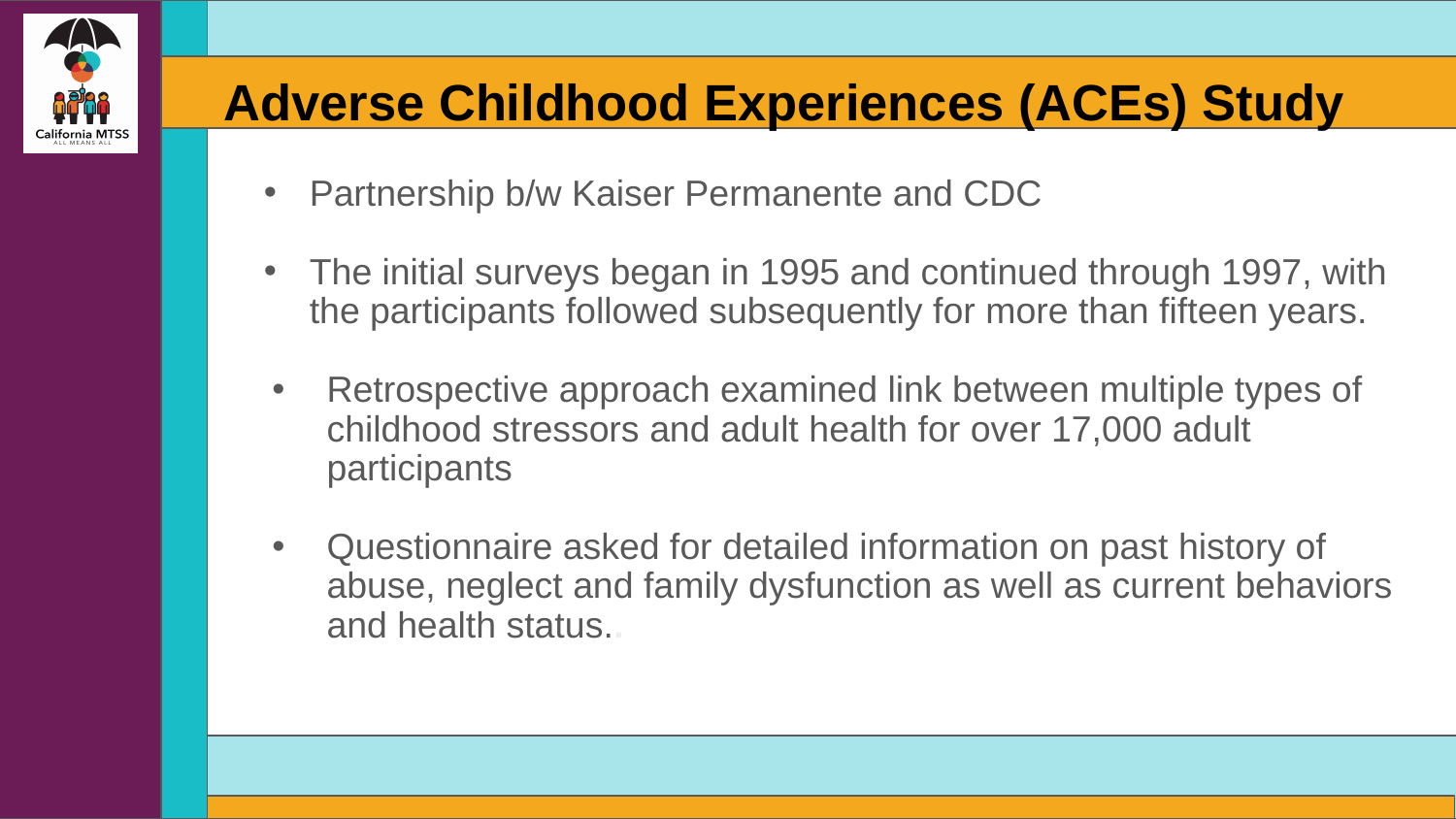

# Adverse Childhood Experiences (ACEs) Study
Partnership b/w Kaiser Permanente and CDC

The initial surveys began in 1995 and continued through 1997, with the participants followed subsequently for more than fifteen years.

Retrospective approach examined link between multiple types of childhood stressors and adult health for over 17,000 adult participants

Questionnaire asked for detailed information on past history of abuse, neglect and family dysfunction as well as current behaviors and health status..